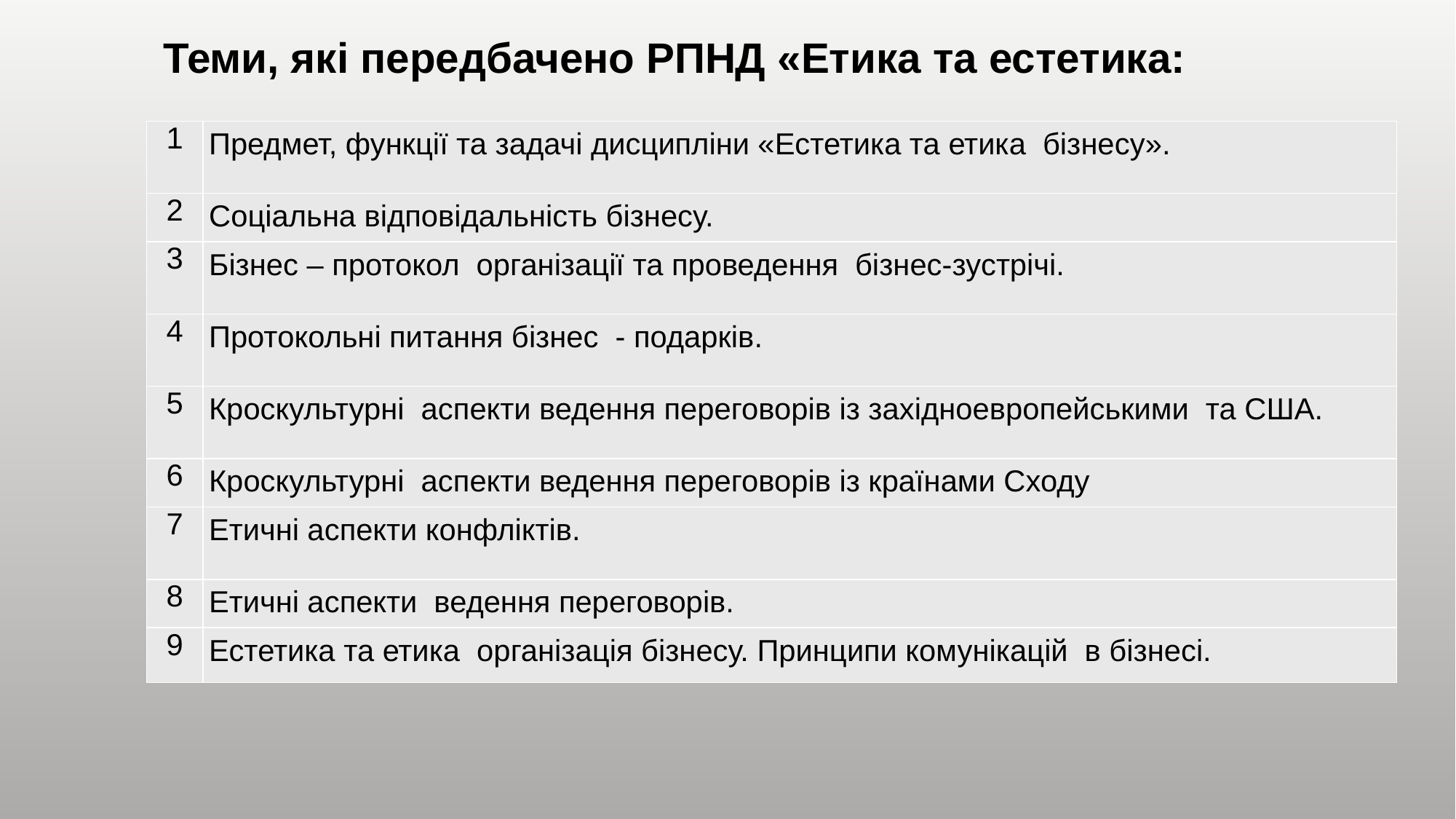

Теми, які передбачено РПНД «Етика та естетика:

| 1 | Предмет, функції та задачі дисципліни «Естетика та етика бізнесу». |
| --- | --- |
| 2 | Соціальна відповідальність бізнесу. |
| 3 | Бізнес – протокол організації та проведення бізнес-зустрічі. |
| 4 | Протокольні питання бізнес - подарків. |
| 5 | Кроскультурні аспекти ведення переговорів із західноевропейськими та США. |
| 6 | Кроскультурні аспекти ведення переговорів із країнами Сходу |
| 7 | Етичні аспекти конфліктів. |
| 8 | Етичні аспекти ведення переговорів. |
| 9 | Естетика та етика організація бізнесу. Принципи комунікацій в бізнесі. |